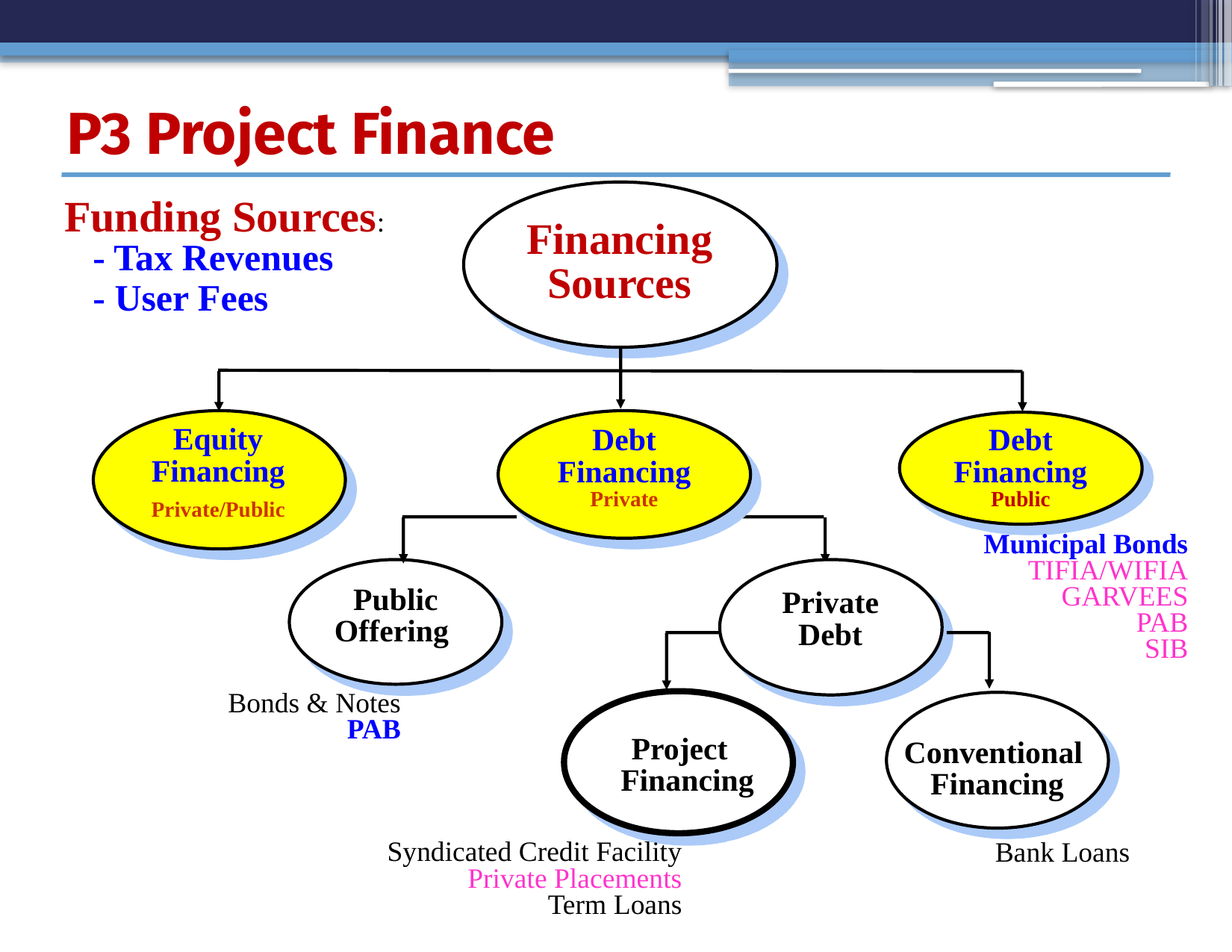

# P3 Project Finance

Financing Sources
Funding Sources:
- Tax Revenues
- User Fees

Equity Financing
Private/Public

Debt Financing
Private

Debt Financing
Public

Municipal Bonds
TIFIA/WIFIA
GARVEES
PAB
SIB

Private Debt

Project   Financing

Conventional  Financing

Public Offering
Bonds & Notes
PAB
Syndicated Credit Facility
Private Placements
Term Loans
Bank Loans